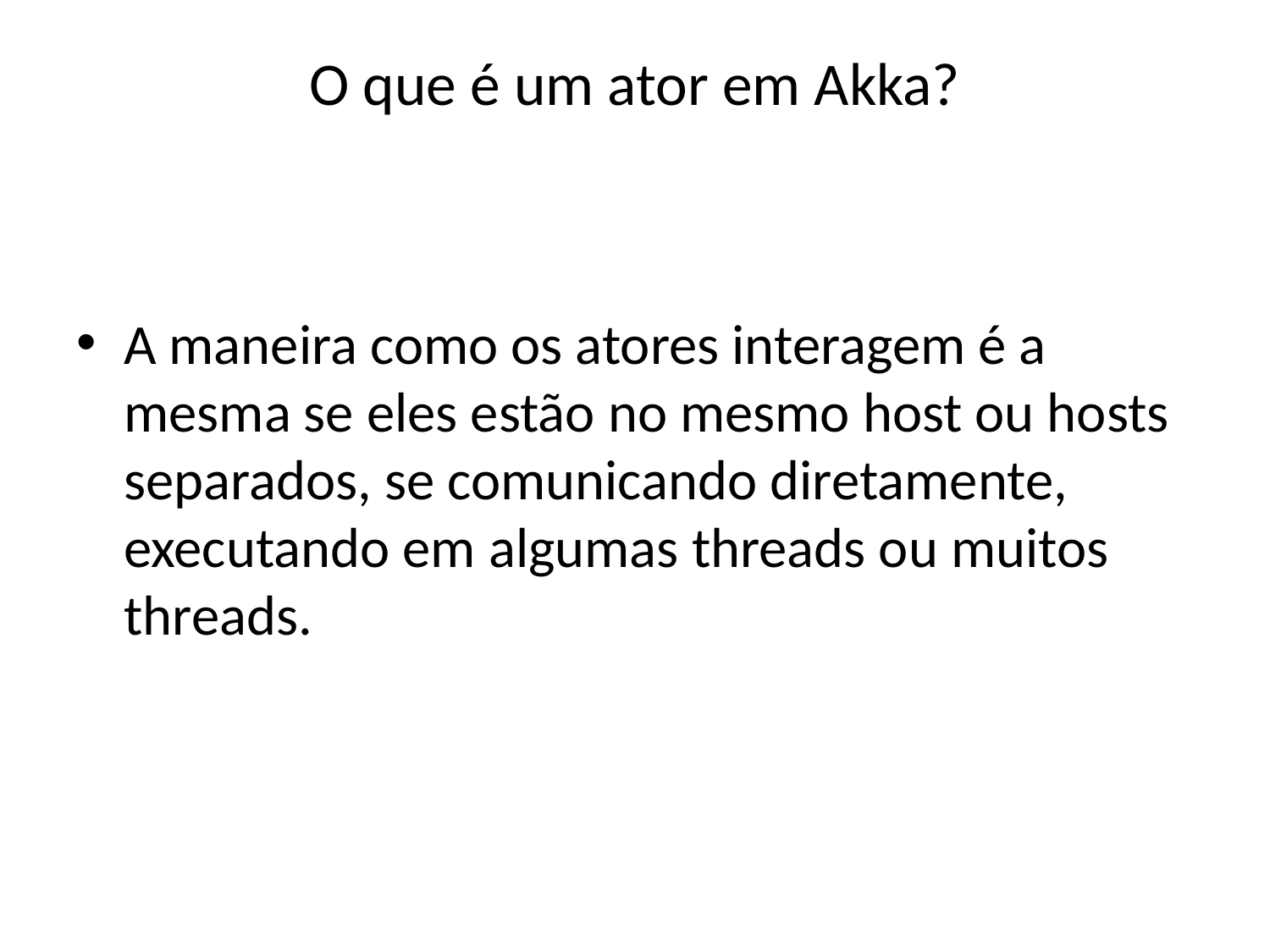

# O que é um ator em Akka?

A maneira como os atores interagem é a mesma se eles estão no mesmo host ou hosts separados, se comunicando diretamente, executando em algumas threads ou muitos threads.